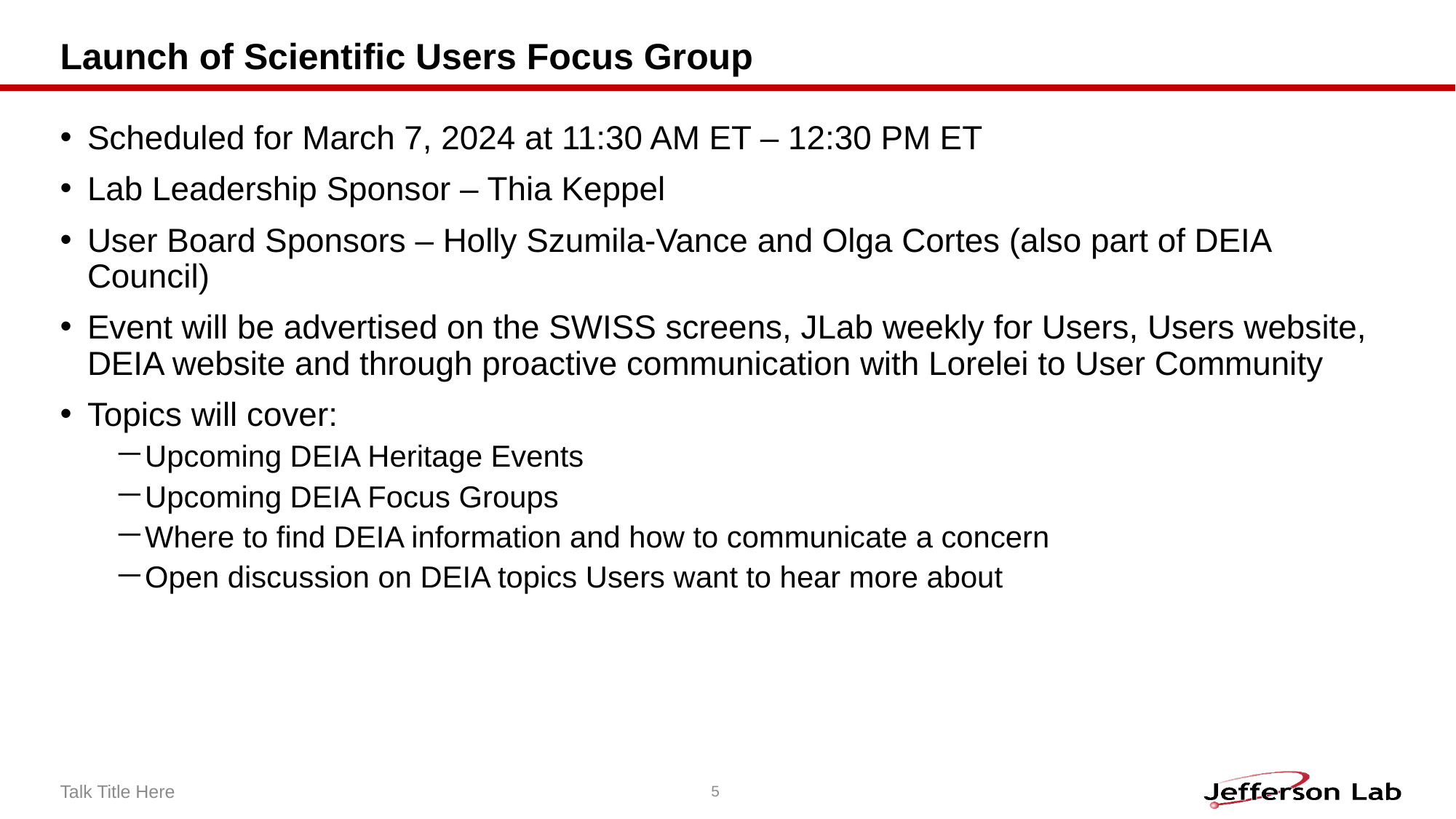

# Launch of Scientific Users Focus Group
Scheduled for March 7, 2024 at 11:30 AM ET – 12:30 PM ET
Lab Leadership Sponsor – Thia Keppel
User Board Sponsors – Holly Szumila-Vance and Olga Cortes (also part of DEIA Council)
Event will be advertised on the SWISS screens, JLab weekly for Users, Users website, DEIA website and through proactive communication with Lorelei to User Community
Topics will cover:
Upcoming DEIA Heritage Events
Upcoming DEIA Focus Groups
Where to find DEIA information and how to communicate a concern
Open discussion on DEIA topics Users want to hear more about

Talk Title Here
5